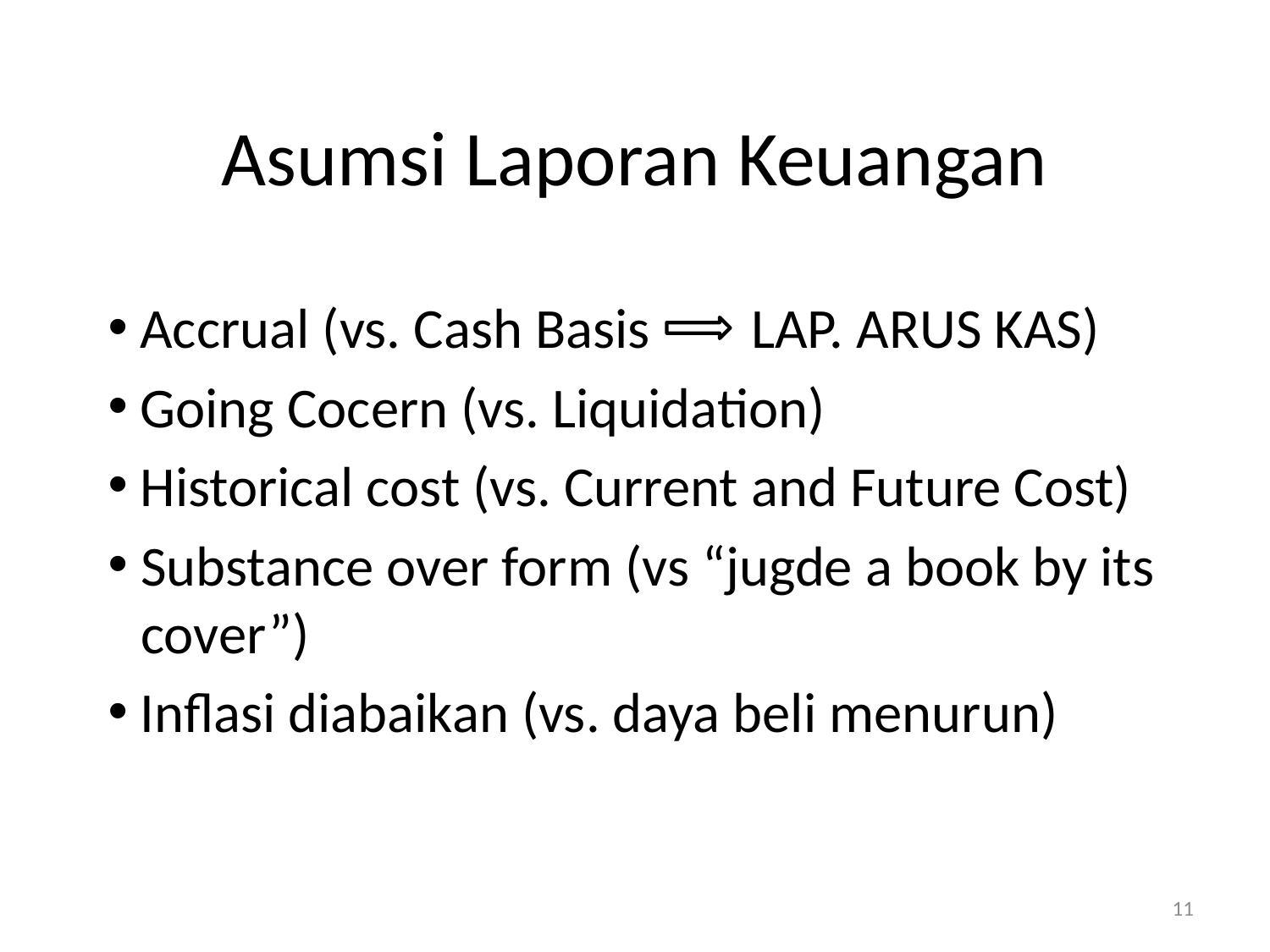

# Asumsi Laporan Keuangan
 Accrual (vs. Cash Basis        LAP. ARUS KAS)
 Going Cocern (vs. Liquidation)
 Historical cost (vs. Current and Future Cost)
Substance over form (vs “jugde a book by its cover”)
 Inflasi diabaikan (vs. daya beli menurun)

11